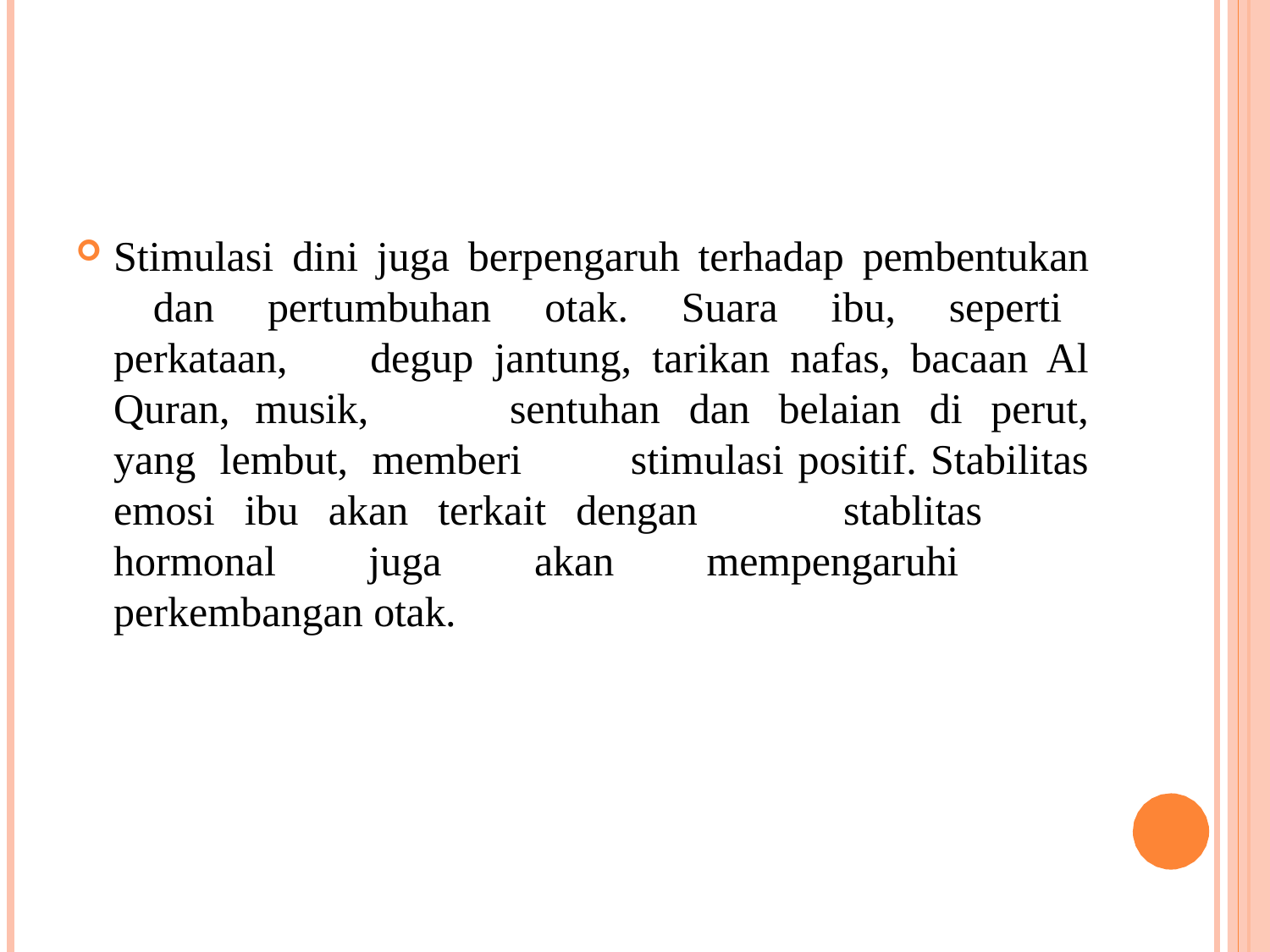

Stimulasi dini juga berpengaruh terhadap pembentukan 	dan  pertumbuhan  otak.  Suara  ibu,  seperti  perkataan, 	degup jantung, tarikan nafas, bacaan Al Quran, musik, 	sentuhan dan belaian di perut, yang lembut, memberi 	stimulasi positif. Stabilitas emosi ibu akan terkait dengan 	stablitas    hormonal    juga    akan    mempengaruhi 	perkembangan otak.